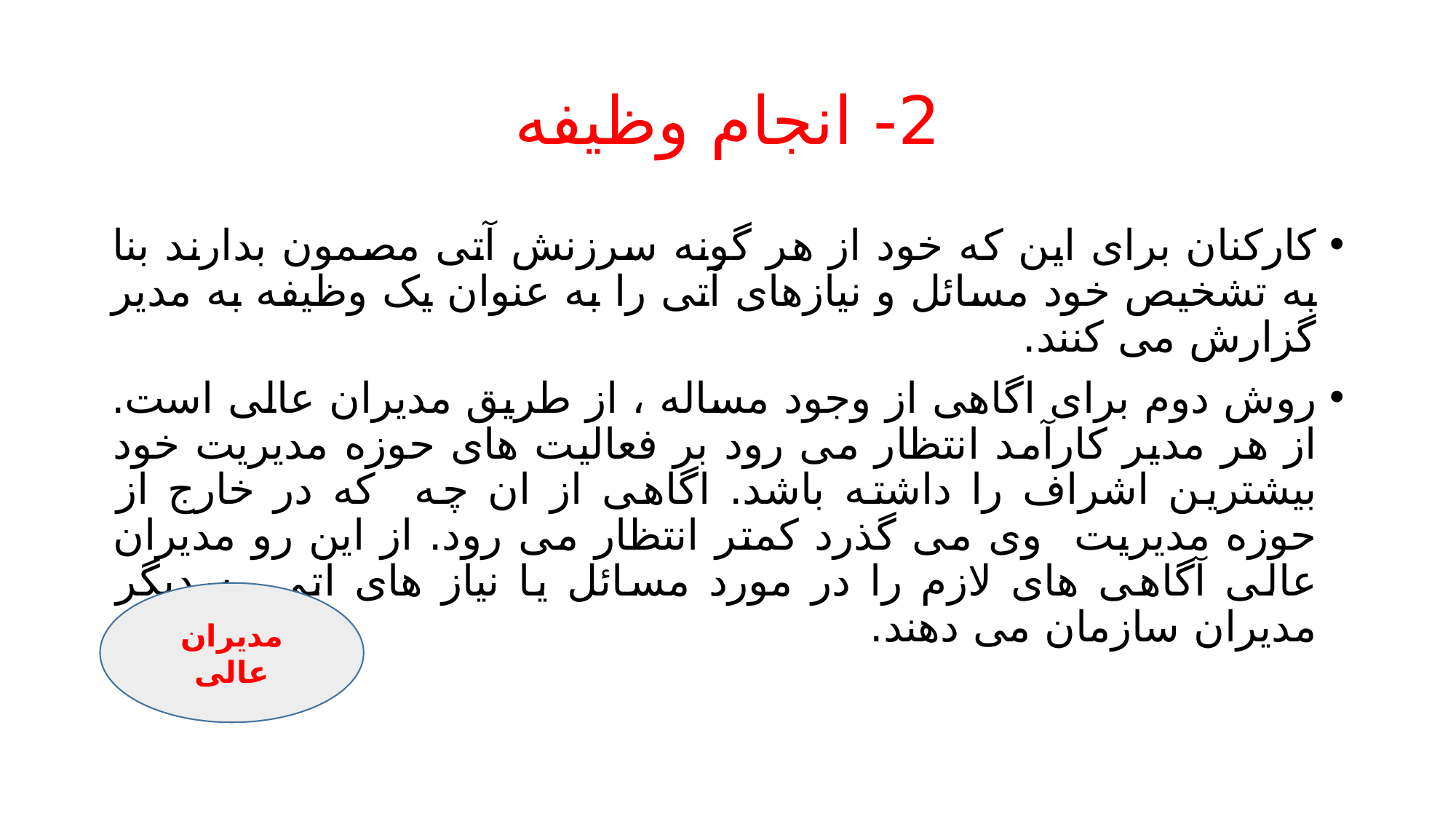

# 2- انجام وظیفه
کارکنان برای این که خود از هر گونه سرزنش آتی مصمون بدارند بنا به تشخیص خود مسائل و نیازهای آتی را به عنوان یک وظیفه به مدیر گزارش می کنند.
روش دوم برای اگاهی از وجود مساله ، از طریق مدیران عالی است. از هر مدیر کارآمد انتظار می رود بر فعالیت های حوزه مدیریت خود بیشترین اشراف را داشته باشد. اگاهی از ان چه  که در خارج از حوزه مدیریت  وی می گذرد کمتر انتظار می رود. از این رو مدیران عالی آگاهی های لازم را در مورد مسائل یا نیاز های اتی به دیگر مدیران سازمان می دهند.
مدیران عالی